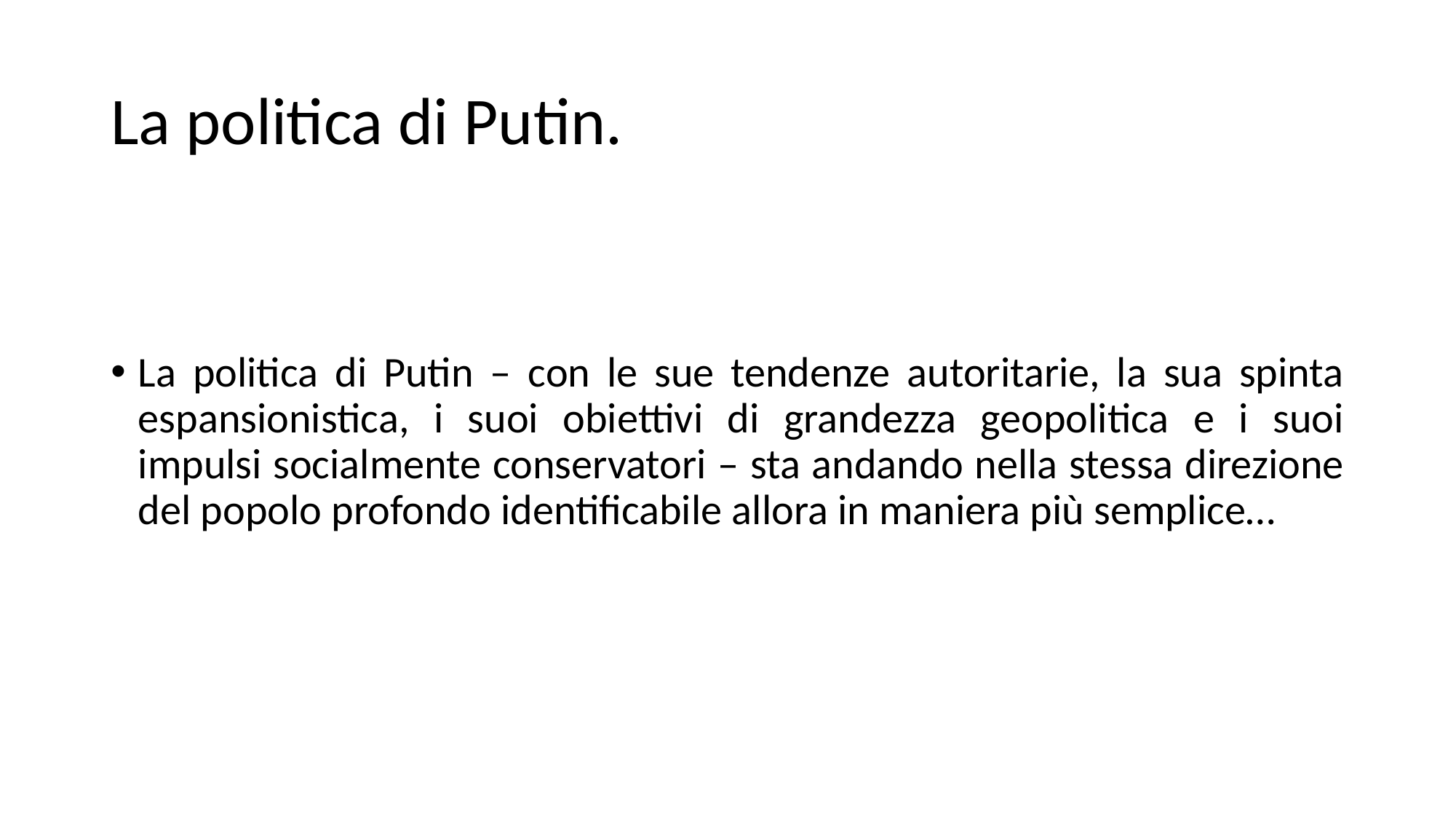

# La politica di Putin.

La politica di Putin – con le sue tendenze autoritarie, la sua spinta espansionistica, i suoi obiettivi di grandezza geopolitica e i suoi impulsi socialmente conservatori – sta andando nella stessa direzione del popolo profondo identificabile allora in maniera più semplice…